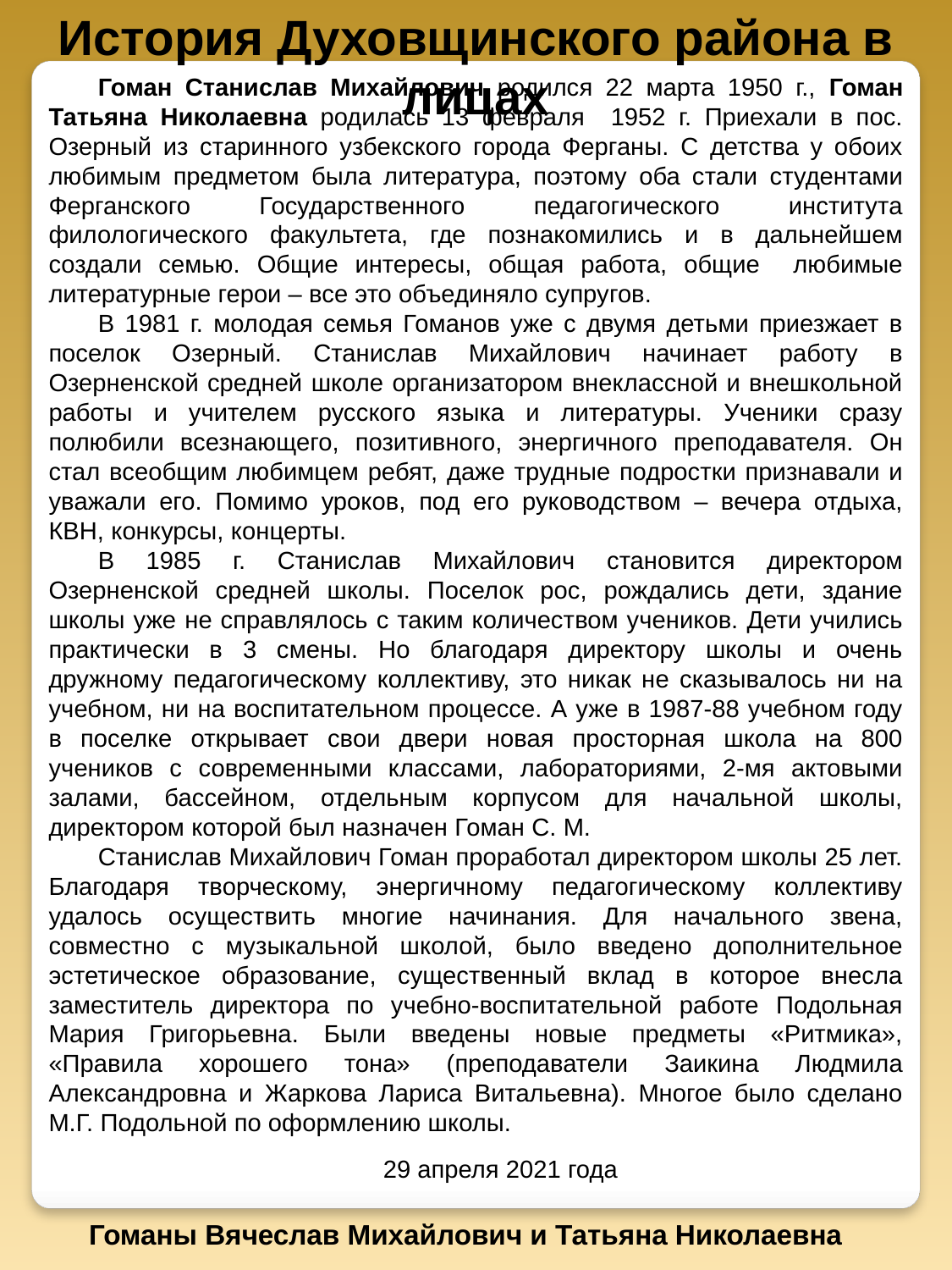

История Духовщинского района в лицах

Гоман Станислав Михайлович родился 22 марта 1950 г., Гоман Татьяна Николаевна родилась 13 февраля  1952 г. Приехали в пос. Озерный из старинного узбекского города Ферганы. С детства у обоих любимым предметом была литература, поэтому оба стали студентами Ферганского Государственного педагогического института филологического факультета, где познакомились и в дальнейшем создали семью. Общие интересы, общая работа, общие  любимые литературные герои – все это объединяло супругов.
В 1981 г. молодая семья Гоманов уже с двумя детьми приезжает в поселок Озерный. Станислав Михайлович начинает работу в Озерненской средней школе организатором внеклассной и внешкольной работы и учителем русского языка и литературы. Ученики сразу полюбили всезнающего, позитивного, энергичного преподавателя. Он стал всеобщим любимцем ребят, даже трудные подростки признавали и уважали его. Помимо уроков, под его руководством – вечера отдыха, КВН, конкурсы, концерты.
В 1985 г. Станислав Михайлович становится директором Озерненской средней школы. Поселок рос, рождались дети, здание школы уже не справлялось с таким количеством учеников. Дети учились практически в 3 смены. Но благодаря директору школы и очень дружному педагогическому коллективу, это никак не сказывалось ни на учебном, ни на воспитательном процессе. А уже в 1987-88 учебном году в поселке открывает свои двери новая просторная школа на 800 учеников с современными классами, лабораториями, 2-мя актовыми залами, бассейном, отдельным корпусом для начальной школы, директором которой был назначен Гоман С. М.
Станислав Михайлович Гоман проработал директором школы 25 лет. Благодаря творческому, энергичному педагогическому коллективу удалось осуществить многие начинания. Для начального звена, совместно с музыкальной школой, было введено дополнительное эстетическое образование, существенный вклад в которое внесла заместитель директора по учебно-воспитательной работе Подольная Мария Григорьевна. Были введены новые предметы «Ритмика», «Правила хорошего тона» (преподаватели Заикина Людмила Александровна и Жаркова Лариса Витальевна). Многое было сделано М.Г. Подольной по оформлению школы.

29 апреля 2021 года

Гоманы Вячеслав Михайлович и Татьяна Николаевна